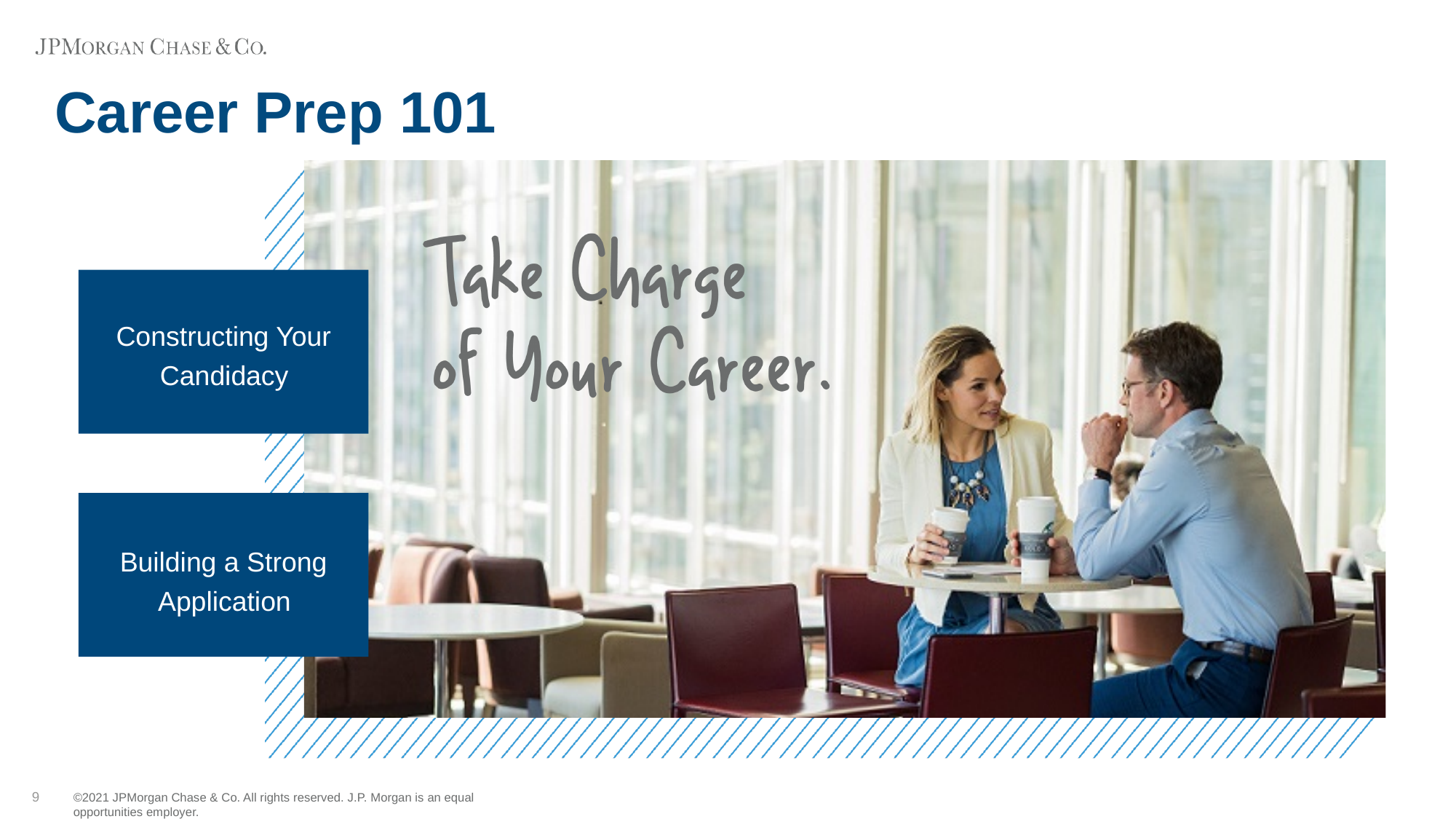

Career Prep 101
Constructing Your Candidacy
Building a Strong Application
9